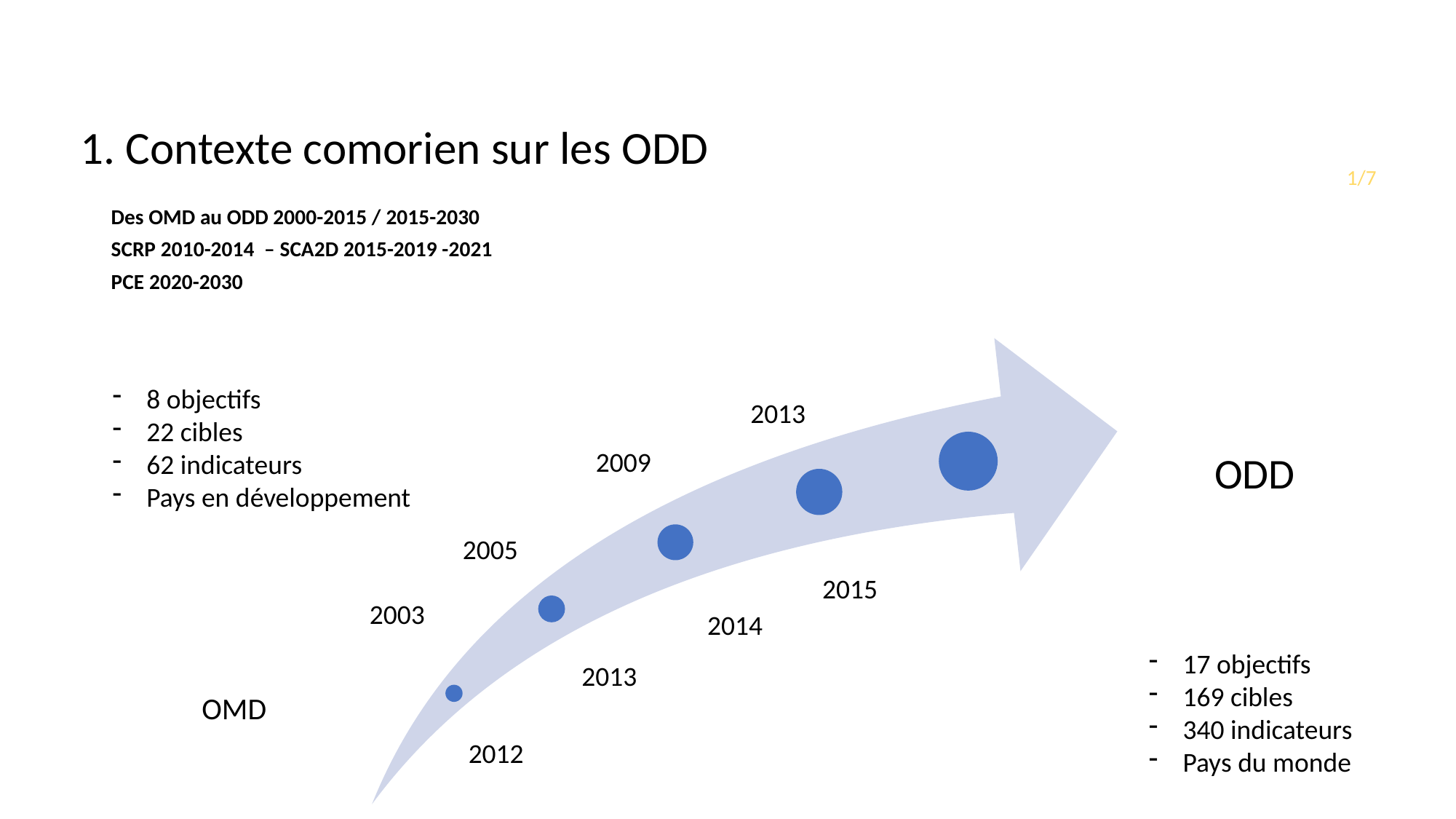

# 1. Contexte comorien sur les ODD
1/7
Des OMD au ODD 2000-2015 / 2015-2030
SCRP 2010-2014  – SCA2D 2015-2019 -2021
PCE 2020-2030
 OMD
       ODD

8 objectifs
22 cibles
62 indicateurs
Pays en développement
2013
2009
2005
2015
2003
2014
17 objectifs
169 cibles
340 indicateurs
Pays du monde
2013
2012